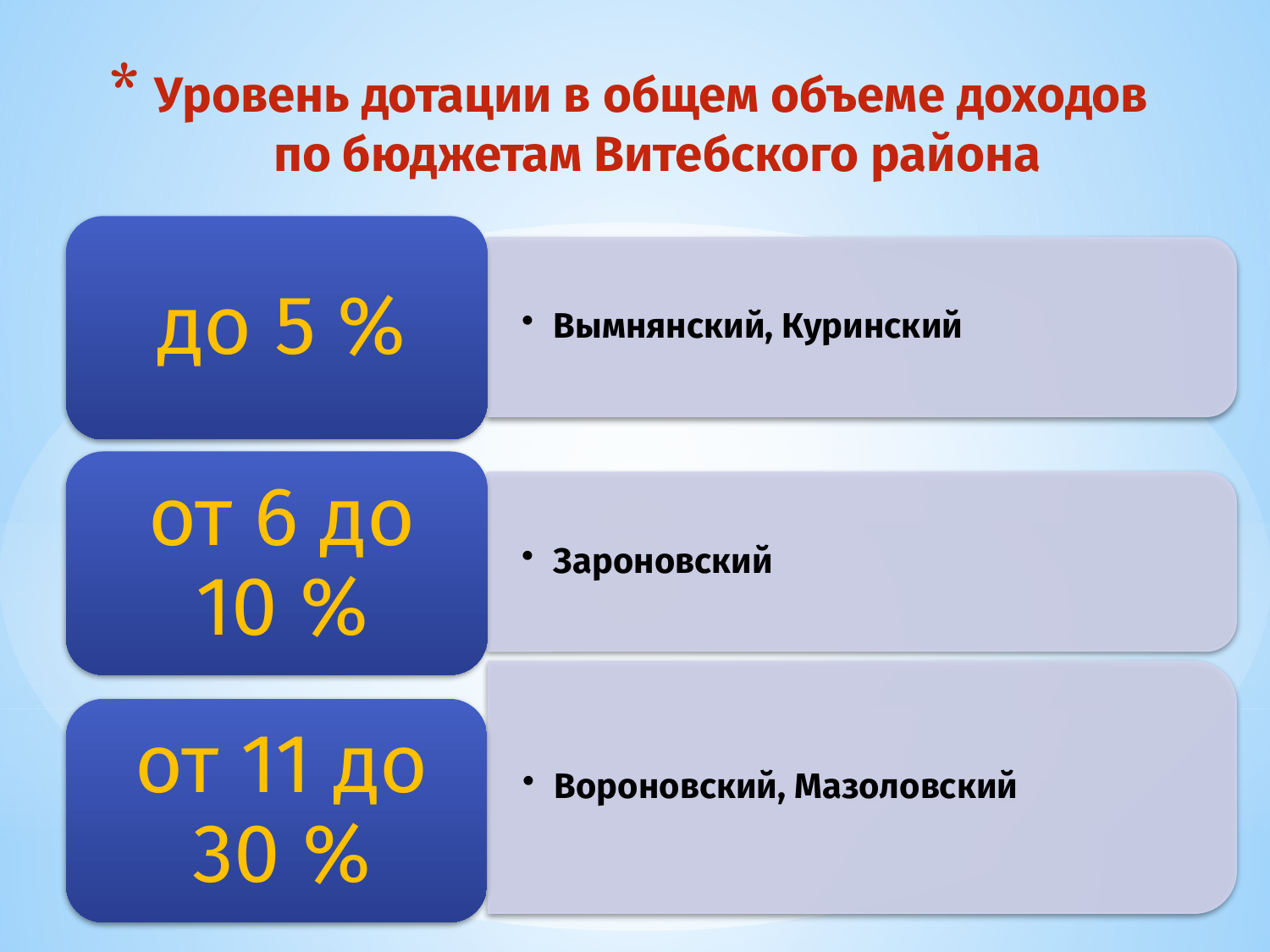

Уровень дотации в общем объеме доходов
по бюджетам Витебского района
Вымнянский, Куринский
до 5 %
Зароновский
от 6 до 10 %
Вороновский, Мазоловский
от 11 до 30 %